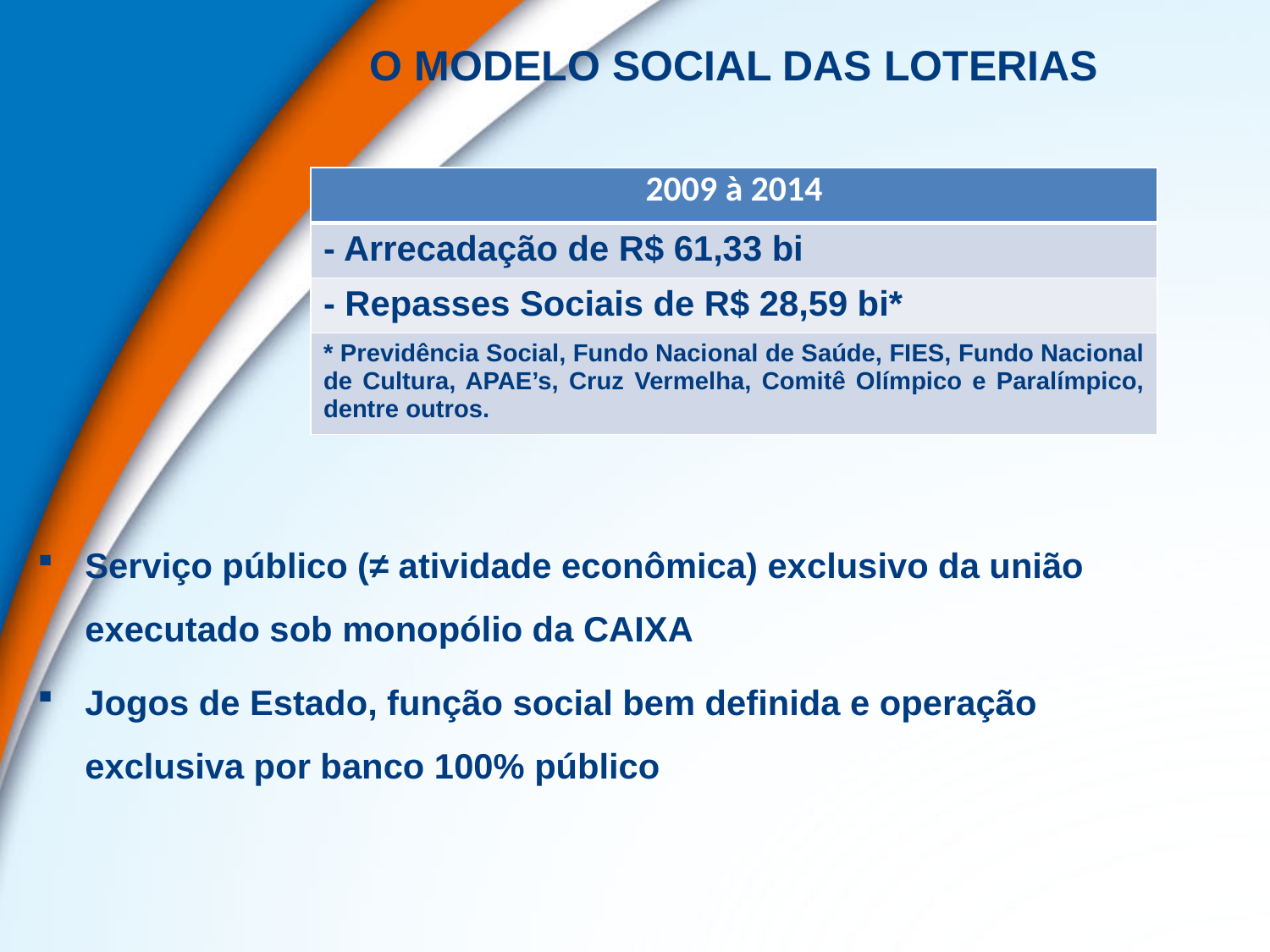

O MODELO SOCIAL DAS LOTERIAS
| 2009 à 2014 |
| --- |
| - Arrecadação de R$ 61,33 bi |
| - Repasses Sociais de R$ 28,59 bi\* |
| \* Previdência Social, Fundo Nacional de Saúde, FIES, Fundo Nacional de Cultura, APAE’s, Cruz Vermelha, Comitê Olímpico e Paralímpico, dentre outros. |
Serviço público (≠ atividade econômica) exclusivo da união executado sob monopólio da CAIXA
Jogos de Estado, função social bem definida e operação exclusiva por banco 100% público